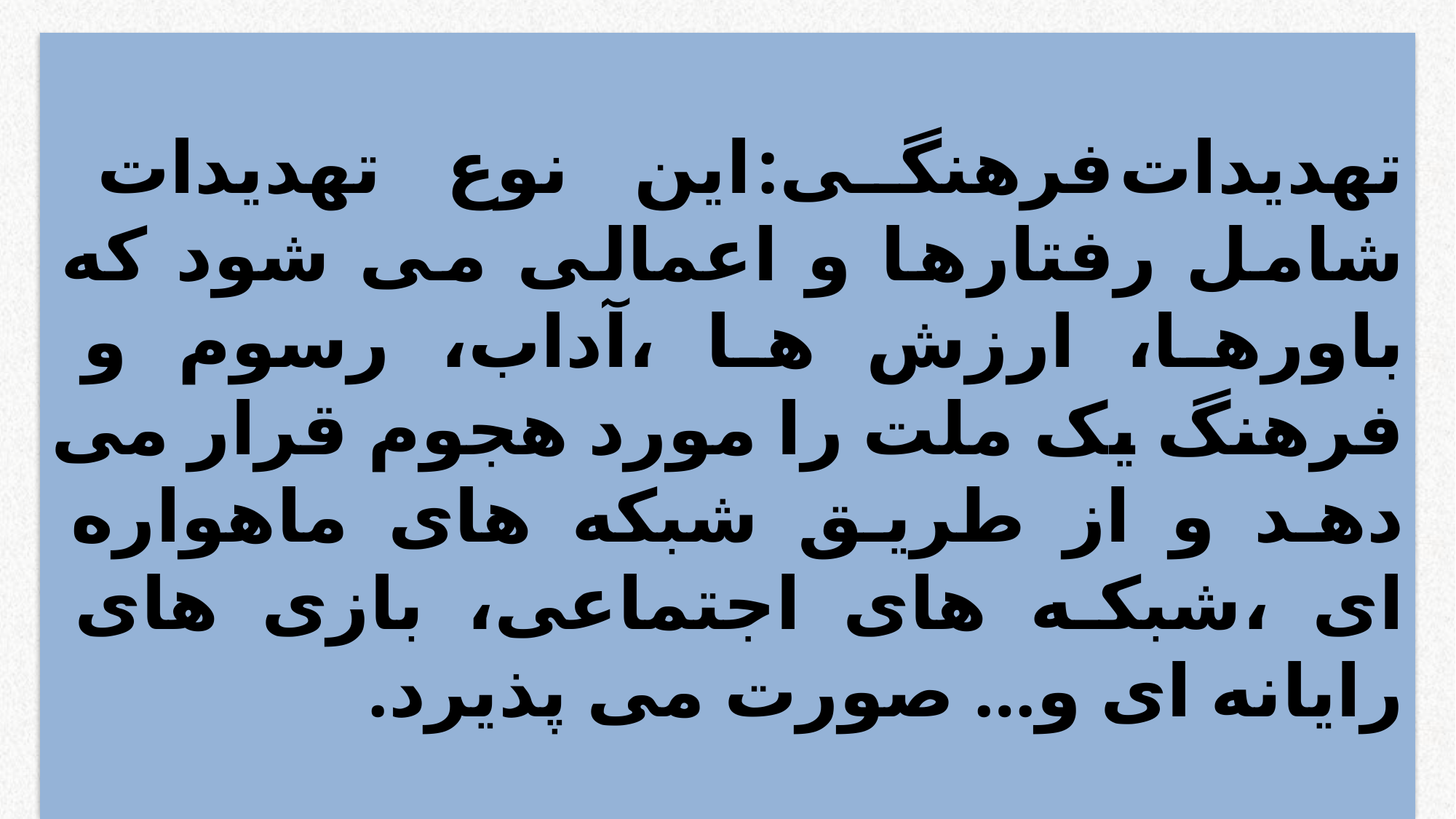

# تهدیدات فرهنگی: این نوع تهدیدات شامل رفتارها و اعمالی می شود که باورها، ارزش ها ،آداب، رسوم و فرهنگ یک ملت را مورد هجوم قرار می دهد و از طریق شبکه های ماهواره ای ،شبکه های اجتماعی، بازی های رایانه ای و… صورت می پذیرد.